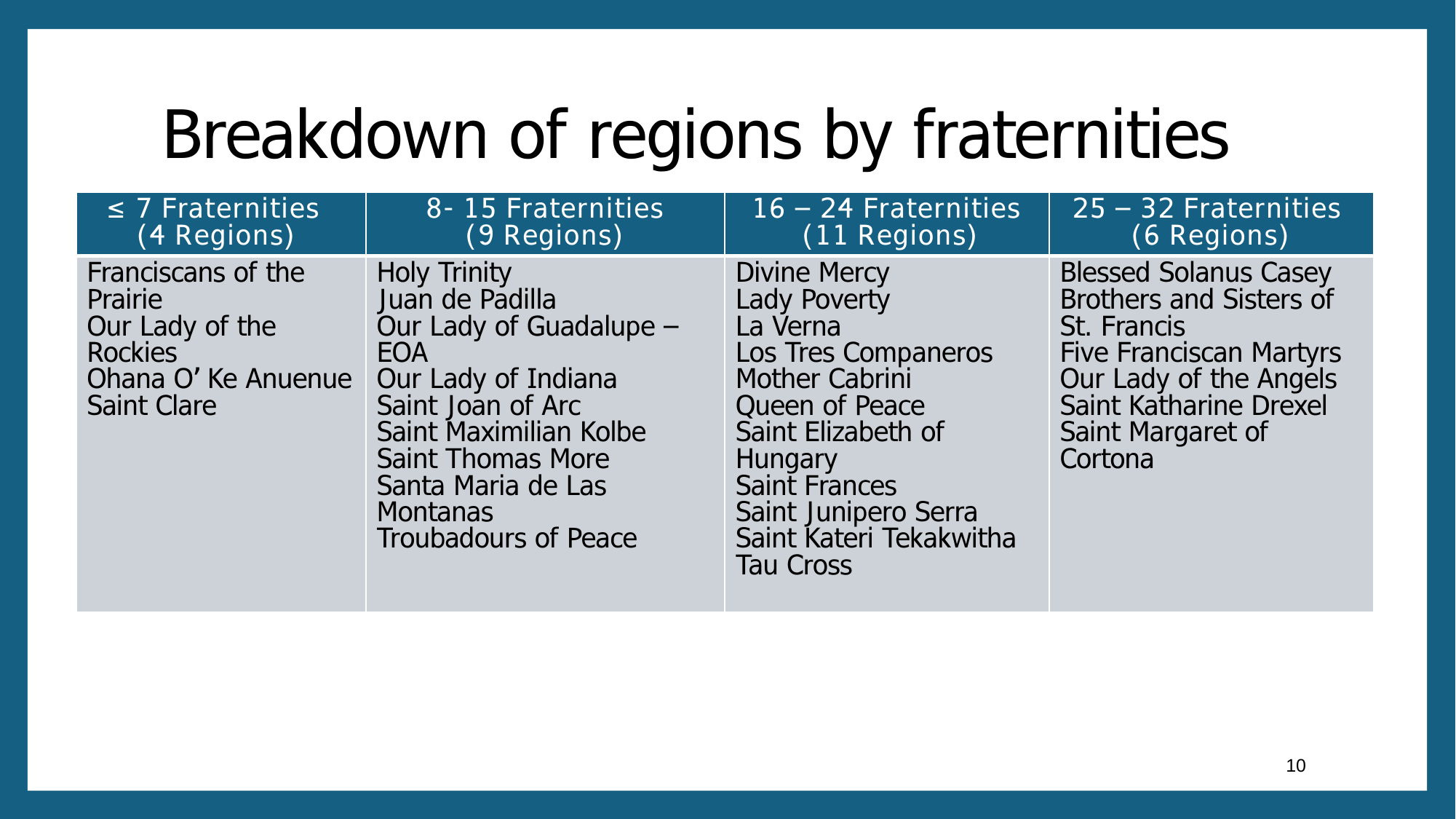

# Breakdown of regions by fraternities
| ≤ 7 Fraternities (4 Regions) | 8- 15 Fraternities (9 Regions) | 16 – 24 Fraternities (11 Regions) | 25 – 32 Fraternities (6 Regions) |
| --- | --- | --- | --- |
| Franciscans of the Prairie Our Lady of the Rockies Ohana O’ Ke Anuenue Saint Clare | Holy Trinity Juan de Padilla Our Lady of Guadalupe – EOA Our Lady of Indiana Saint Joan of Arc Saint Maximilian Kolbe Saint Thomas More Santa Maria de Las Montanas Troubadours of Peace | Divine Mercy Lady Poverty La Verna Los Tres Companeros Mother Cabrini Queen of Peace Saint Elizabeth of Hungary Saint Frances Saint Junipero Serra Saint Kateri Tekakwitha Tau Cross | Blessed Solanus Casey Brothers and Sisters of St. Francis Five Franciscan Martyrs Our Lady of the Angels Saint Katharine Drexel Saint Margaret of Cortona |
10